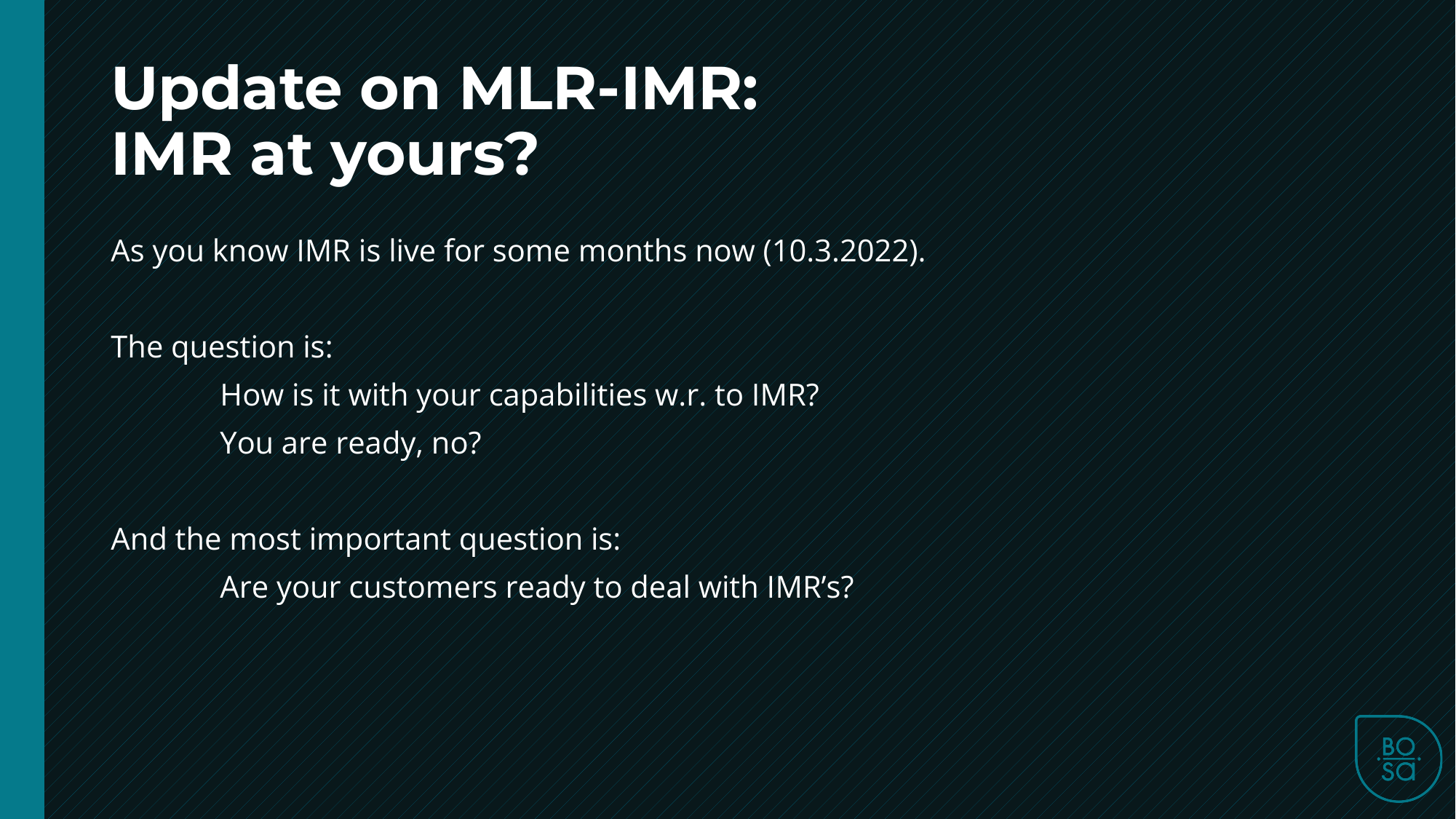

Update on MLR-IMR:
IMR at yours?
As you know IMR is live for some months now (10.3.2022).

The question is:
	How is it with your capabilities w.r. to IMR?
	You are ready, no?

And the most important question is:
	Are your customers ready to deal with IMR’s?